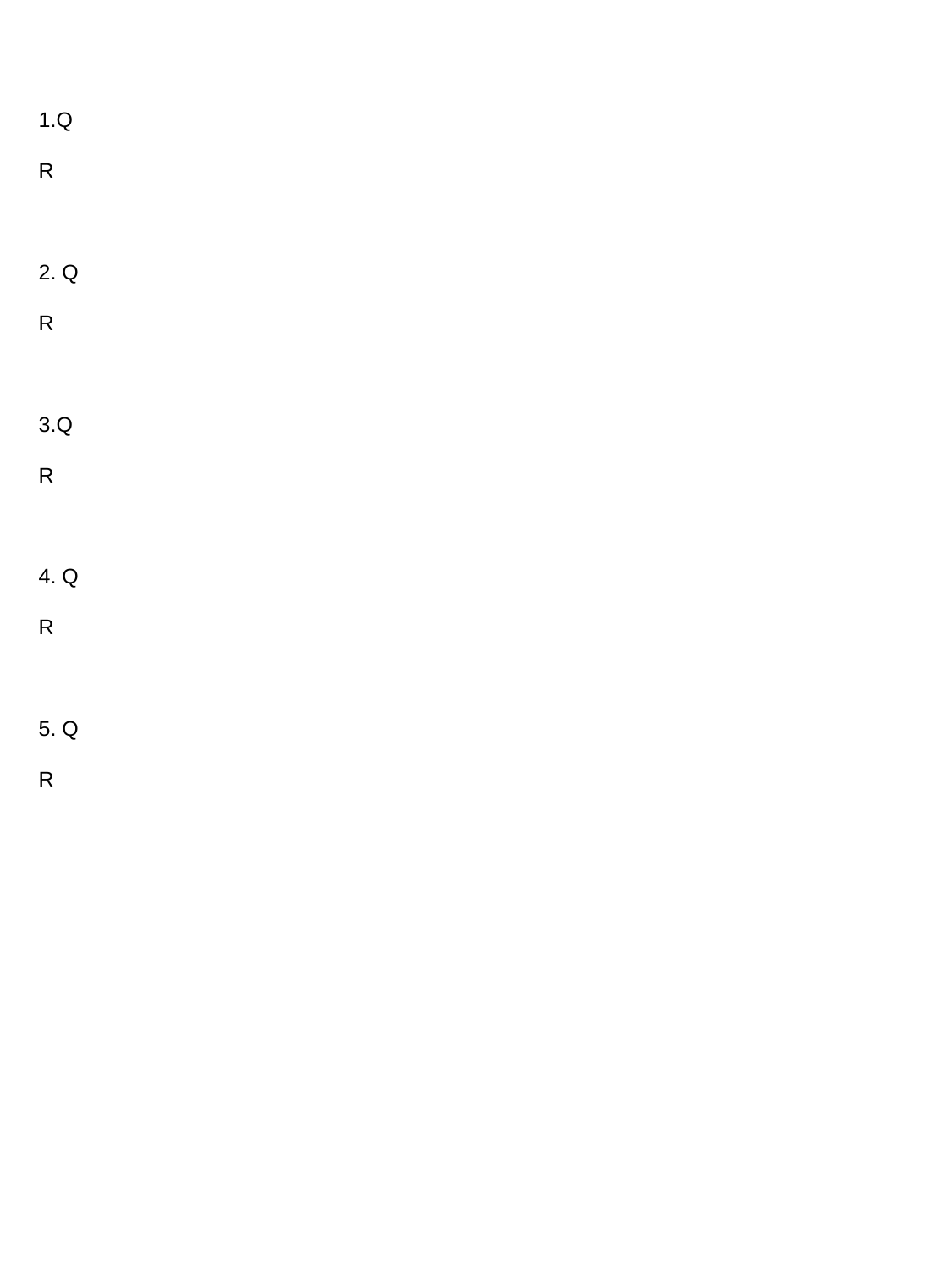

1.Q
R

2. Q
R

3.Q
R

4. Q
R

5. Q
R